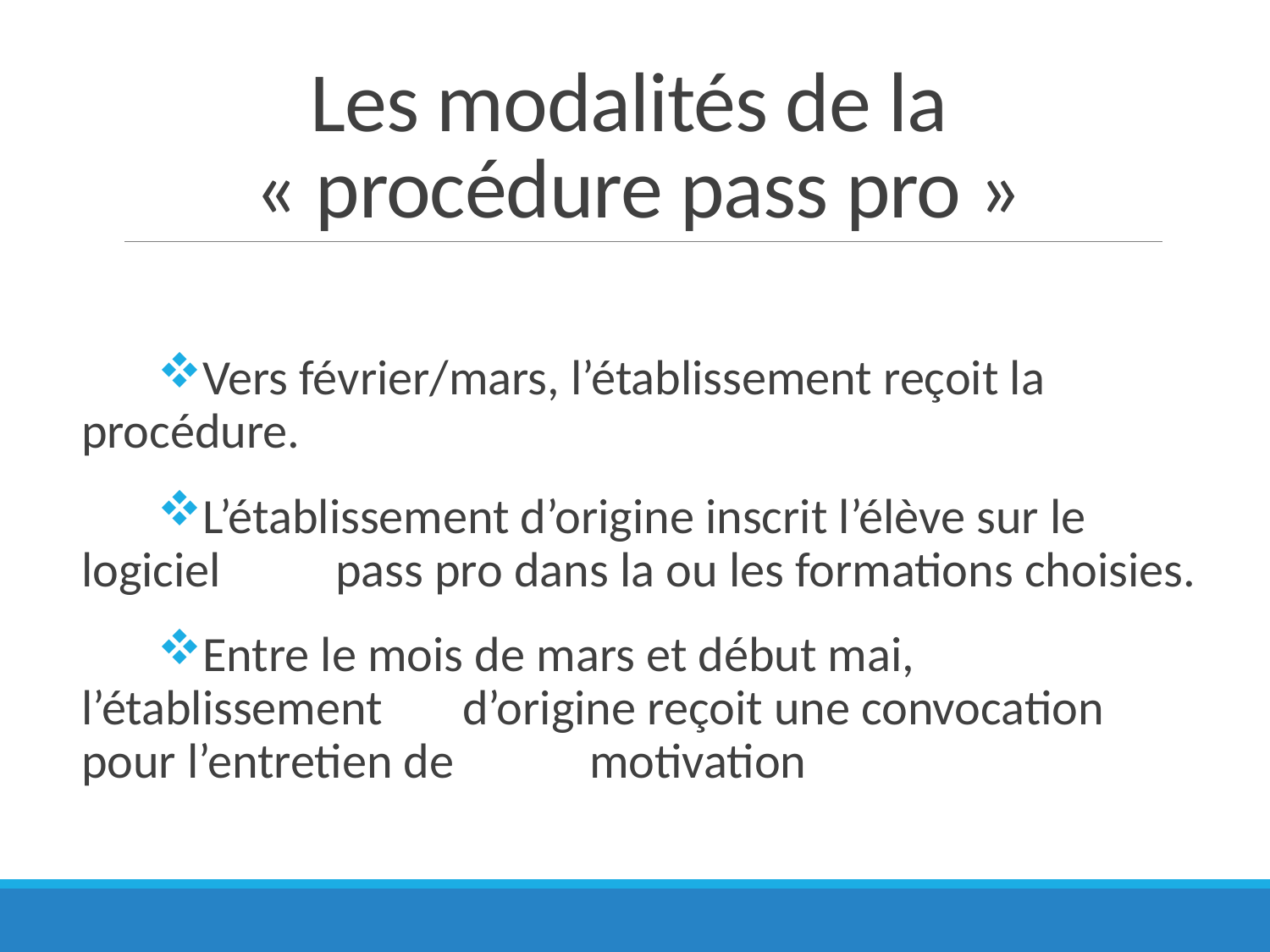

# Les modalités de la « procédure pass pro »
Vers février/mars, l’établissement reçoit la 	procédure.
L’établissement d’origine inscrit l’élève sur le logiciel 	pass pro dans la ou les formations choisies.
Entre le mois de mars et début mai, l’établissement 	d’origine reçoit une convocation pour l’entretien de 	motivation